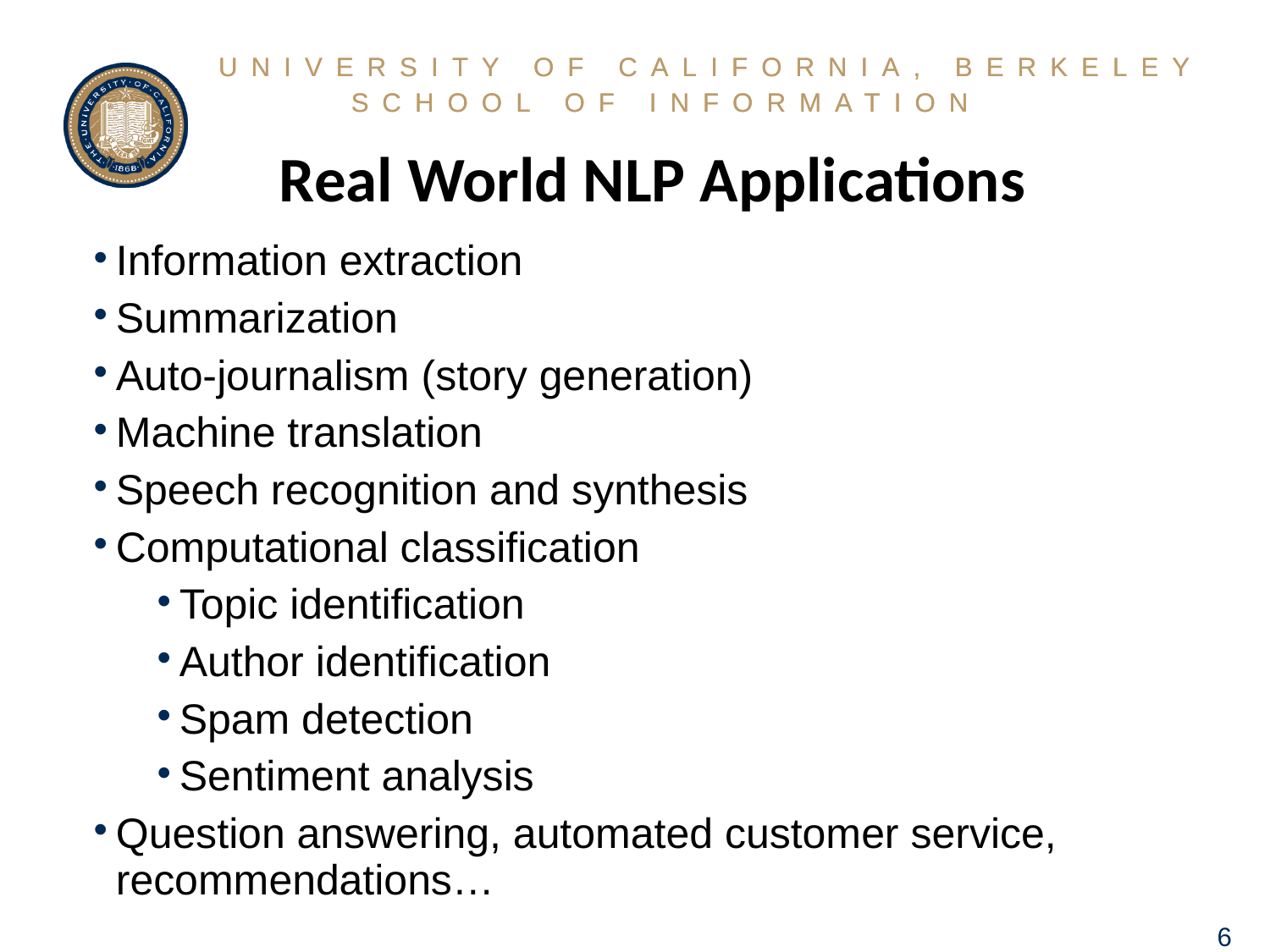

# Real World NLP Applications

Information extraction
Summarization
Auto-journalism (story generation)
Machine translation
Speech recognition and synthesis
Computational classification
Topic identification
Author identification
Spam detection
Sentiment analysis
Question answering, automated customer service, recommendations…
6